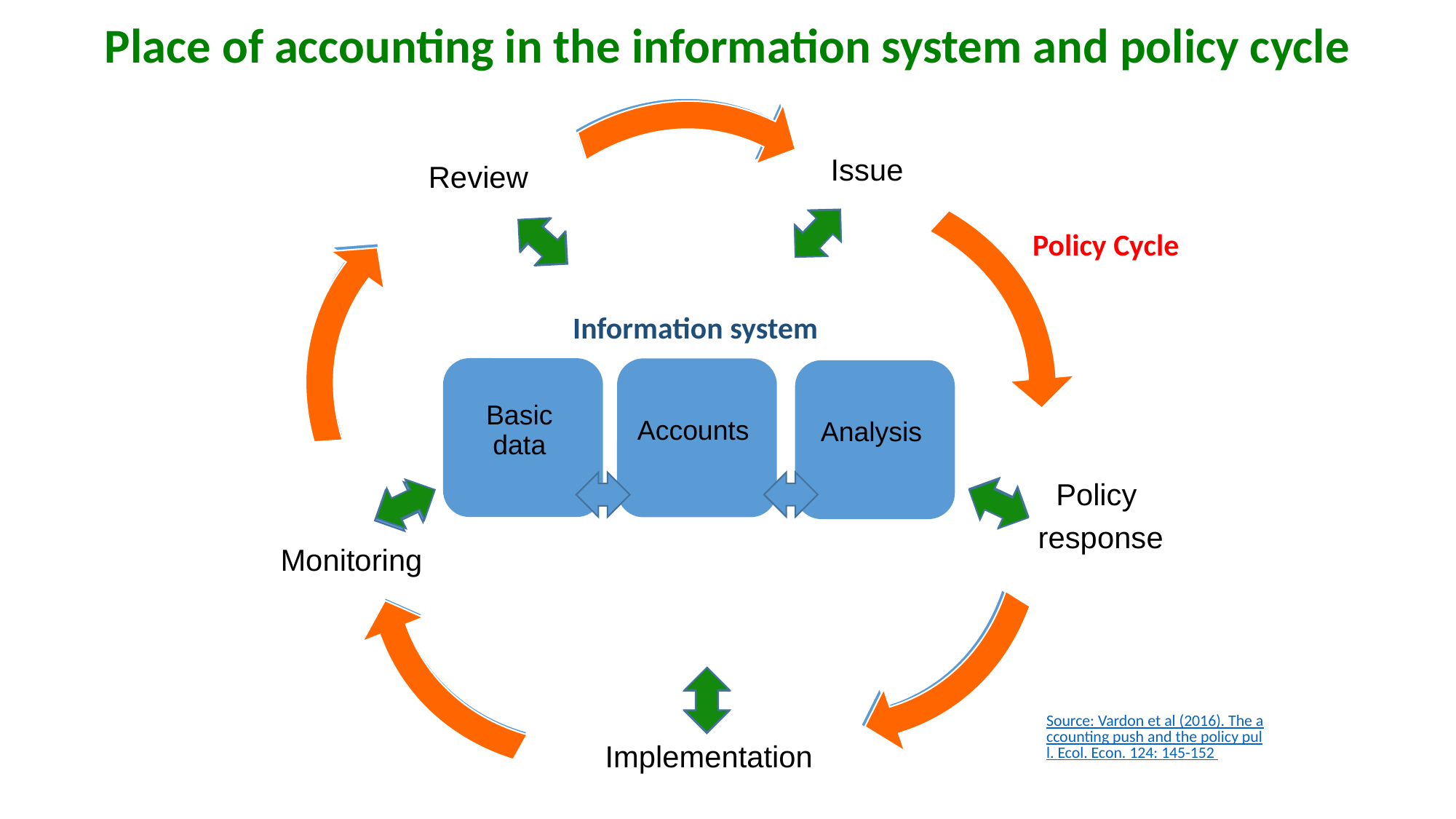

Place of accounting in the information system and policy cycle
The information system and the policy cycle

Review

Issue

Basic data

Accounts

Analysis

Information system
Policy
response

Monitoring

Implementation
Source: Vardon et al (2016). The accounting push and the policy pull. Ecol. Econ. 124: 145-152

Policy Cycle